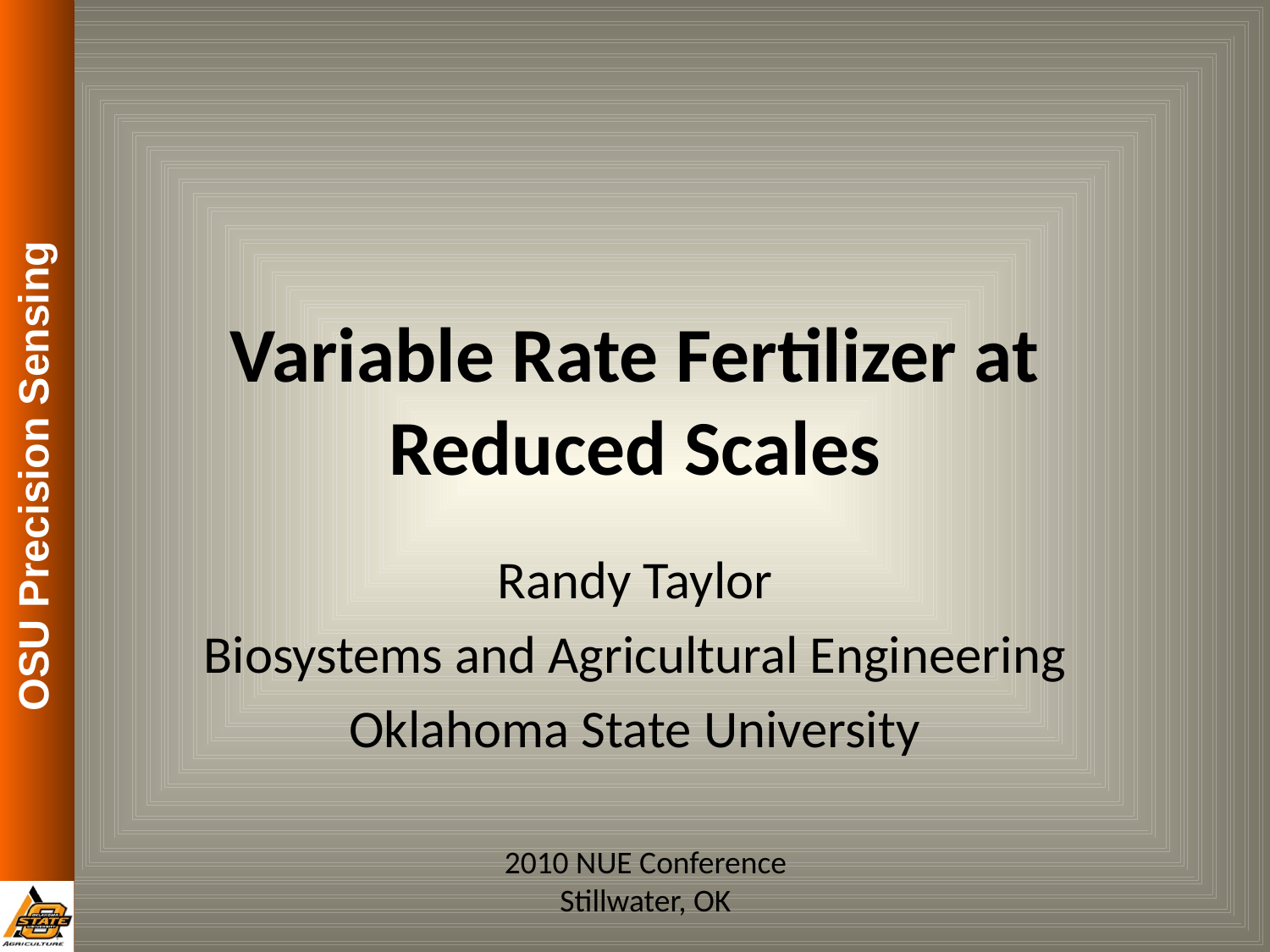

# Variable Rate Fertilizer at Reduced Scales
Randy Taylor
Biosystems and Agricultural Engineering
Oklahoma State University
2010 NUE Conference
Stillwater, OK